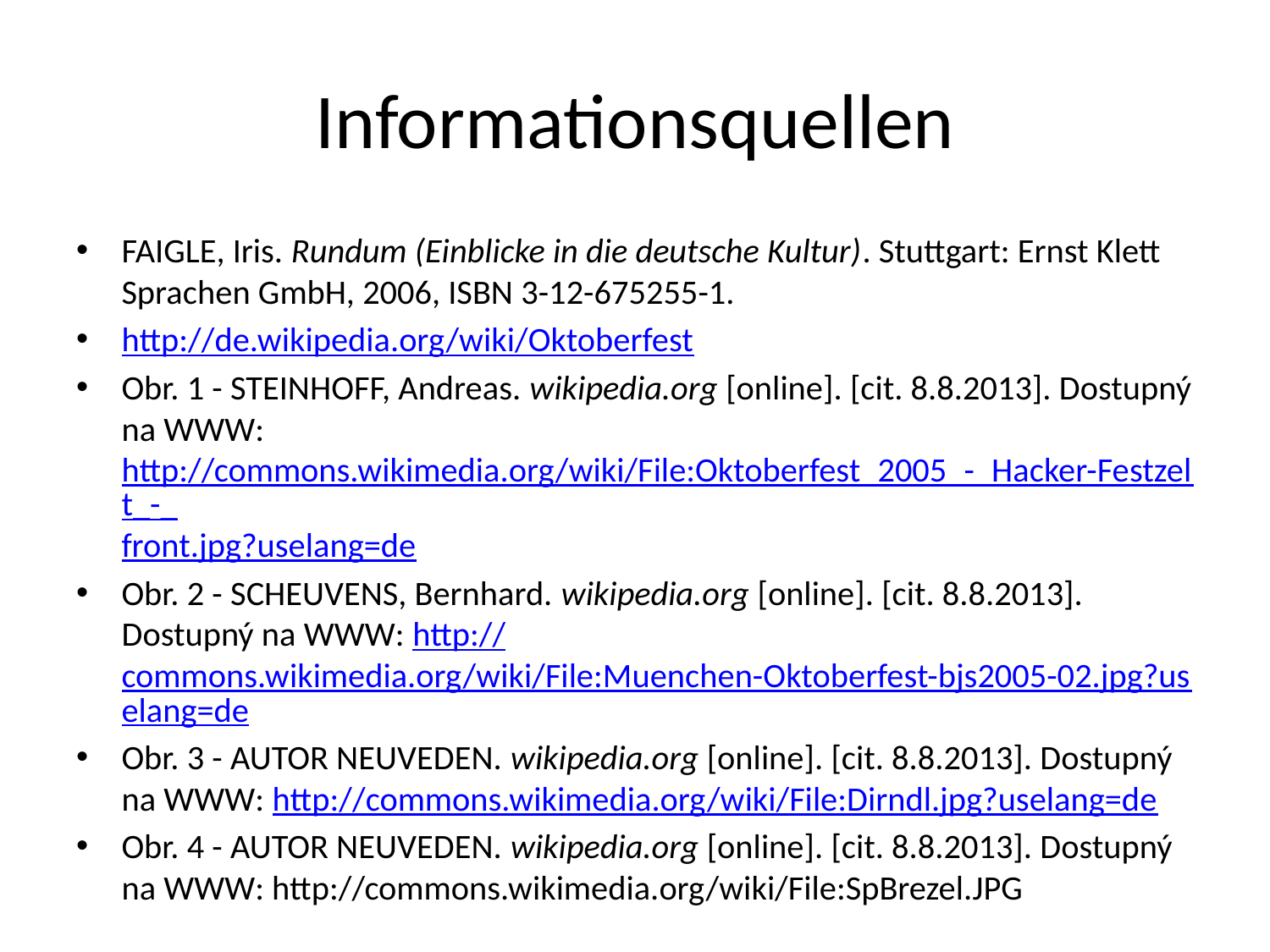

# Informationsquellen
FAIGLE, Iris. Rundum (Einblicke in die deutsche Kultur). Stuttgart: Ernst Klett Sprachen GmbH, 2006, ISBN 3-12-675255-1.
http://de.wikipedia.org/wiki/Oktoberfest
Obr. 1 - STEINHOFF, Andreas. wikipedia.org [online]. [cit. 8.8.2013]. Dostupný na WWW: http://commons.wikimedia.org/wiki/File:Oktoberfest_2005_-_Hacker-Festzelt_-_front.jpg?uselang=de
Obr. 2 - SCHEUVENS, Bernhard. wikipedia.org [online]. [cit. 8.8.2013]. Dostupný na WWW: http://commons.wikimedia.org/wiki/File:Muenchen-Oktoberfest-bjs2005-02.jpg?uselang=de
Obr. 3 - AUTOR NEUVEDEN. wikipedia.org [online]. [cit. 8.8.2013]. Dostupný na WWW: http://commons.wikimedia.org/wiki/File:Dirndl.jpg?uselang=de
Obr. 4 - AUTOR NEUVEDEN. wikipedia.org [online]. [cit. 8.8.2013]. Dostupný na WWW: http://commons.wikimedia.org/wiki/File:SpBrezel.JPG